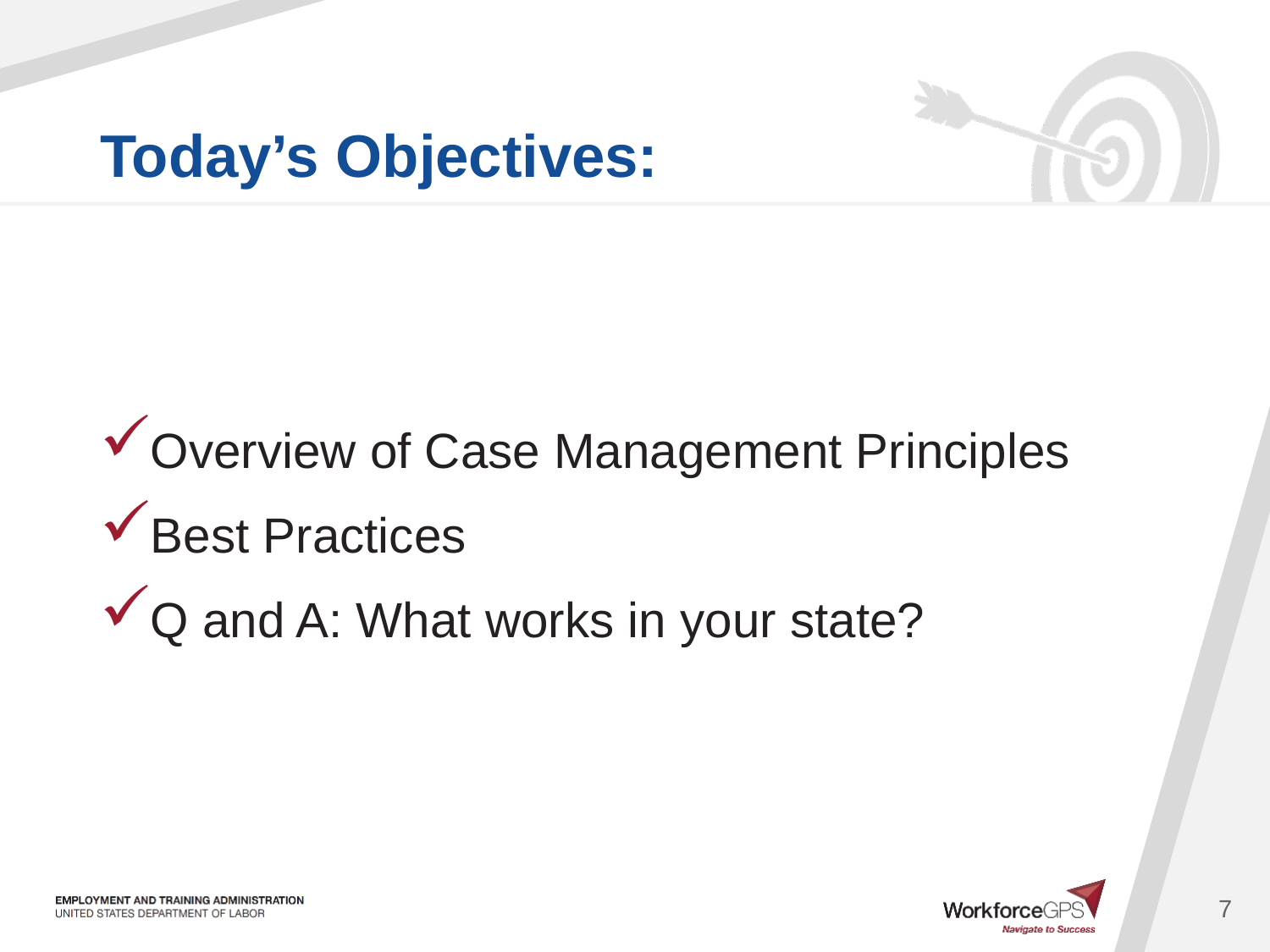

Overview of Case Management Principles
Best Practices
Q and A: What works in your state?
7